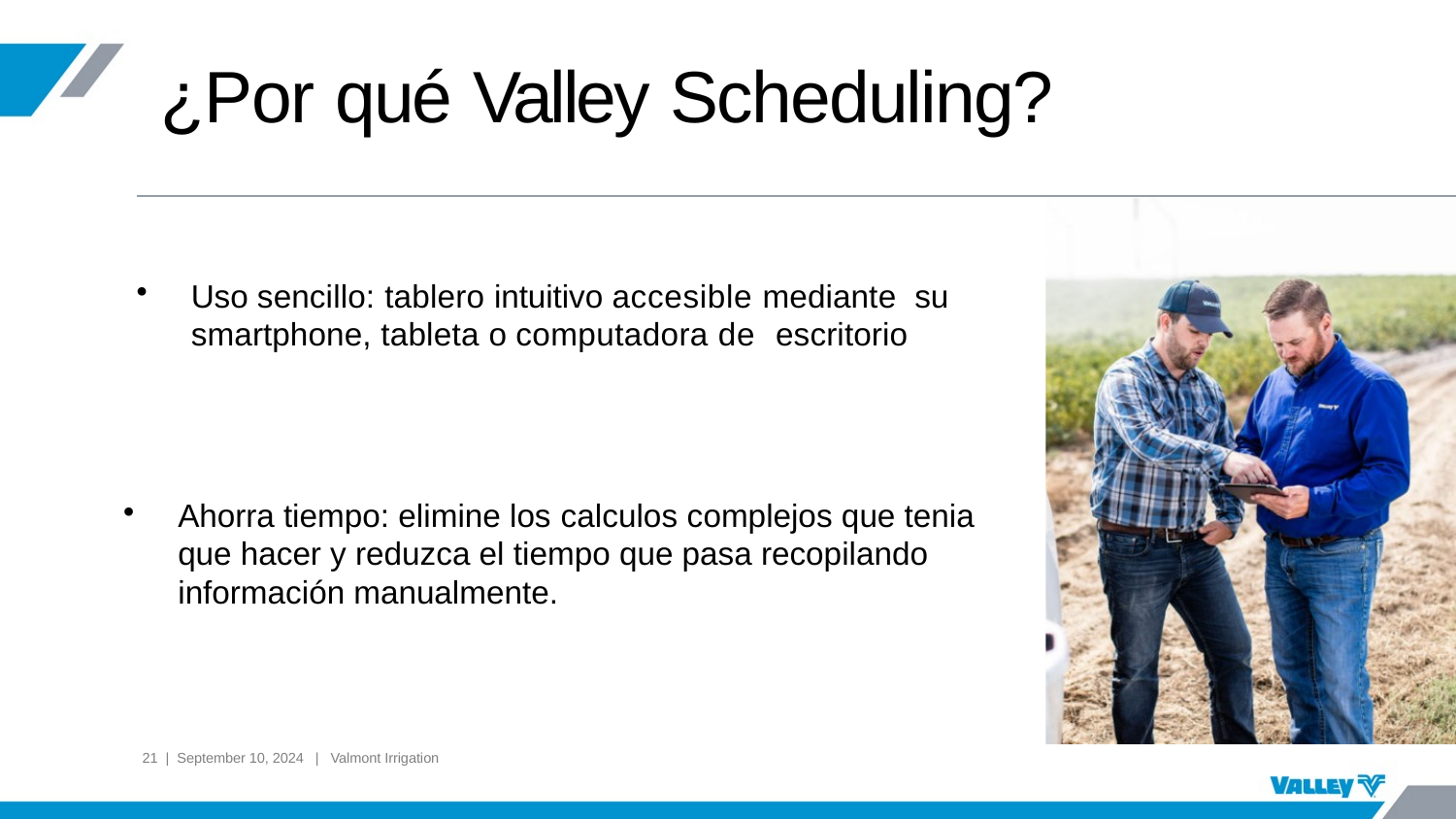

# ¿Por qué Valley Scheduling?

Uso sencillo: tablero intuitivo accesible mediante  su smartphone, tableta o computadora de  escritorio
Ahorra tiempo: elimine los calculos complejos que tenia que hacer y reduzca el tiempo que pasa recopilando información manualmente.

21  |  September 10, 2024   |   Valmont Irrigation